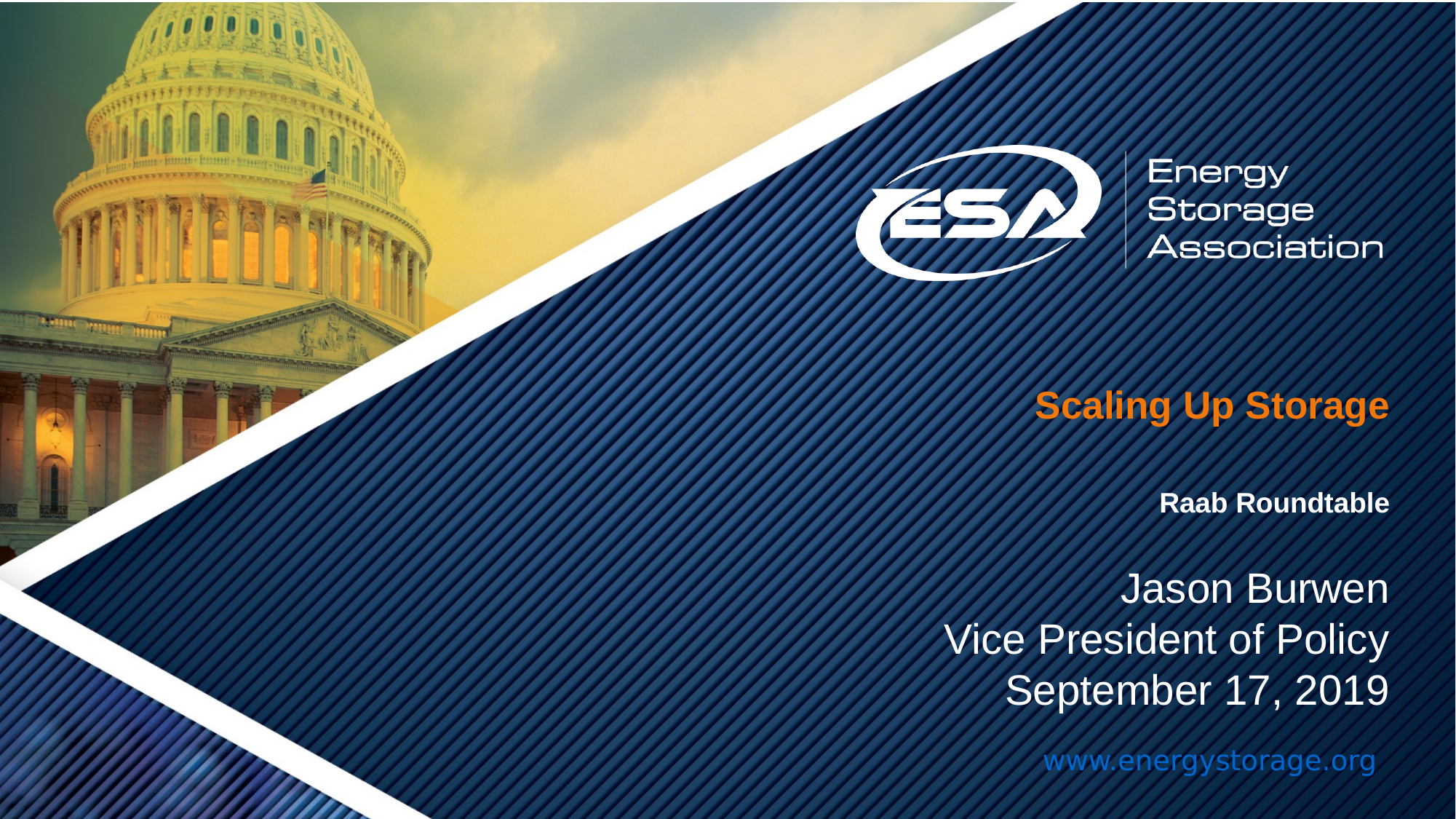

Scaling Up Storage
Raab Roundtable
# Jason Burwen Vice President of Policy September 17, 2019